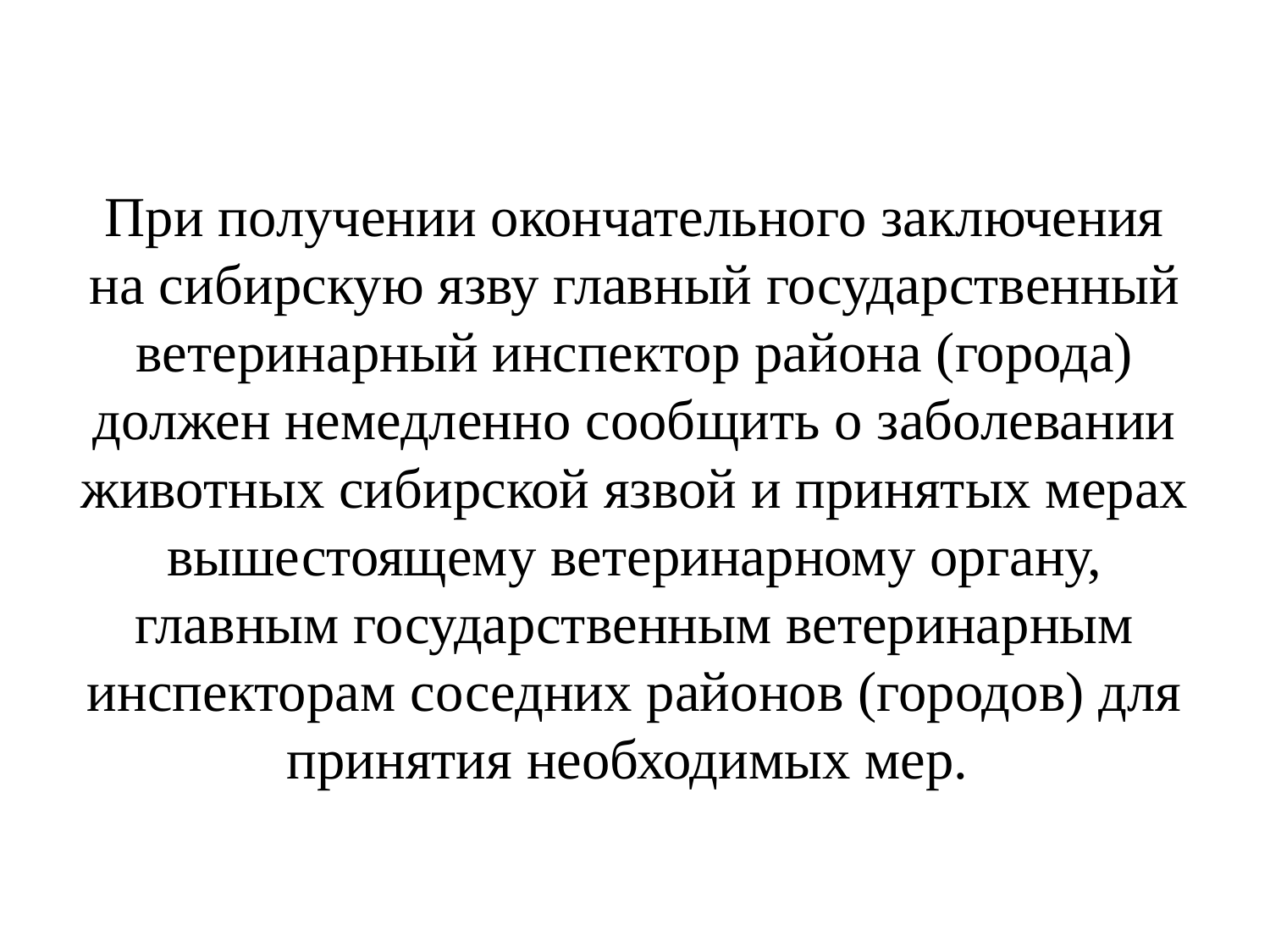

# При получении окончательного заключения на сибирскую язву главный государственный ветеринарный инспектор района (города) должен немедленно сообщить о заболевании животных сибирской язвой и принятых мерах вышестоящему ветеринарному органу, главным государственным ветеринарным инспекторам соседних районов (городов) для принятия необходимых мер.